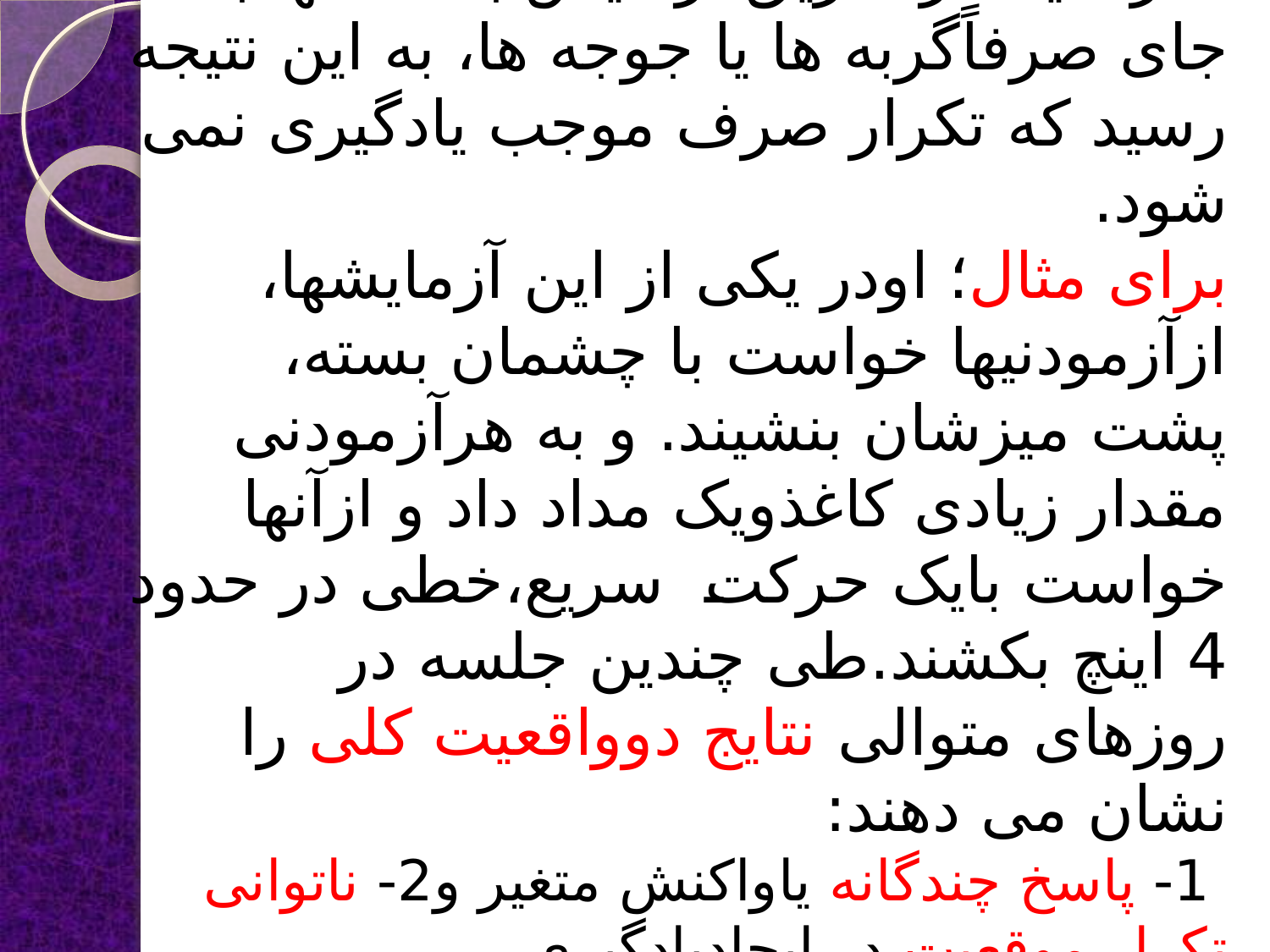

# لغو قانون تمرین: - ثرندایک از طریق آزمایش با انسانها به جای صرفاًگربه ها یا جوجه ها، به این نتیجه رسید که تکرار صرف موجب یادگیری نمی شود. برای مثال؛ اودر یکی از این آزمایشها، ازآزمودنیها خواست با چشمان بسته، پشت میزشان بنشیند. و به هرآزمودنی مقدار زیادی کاغذویک مداد داد و ازآنها خواست بایک حرکت  سریع،خطی در حدود 4 اینچ بکشند.طی چندین جلسه در روزهای متوالی نتایج دوواقعیت کلی را نشان می دهند: 1- پاسخ چندگانه یاواکنش متغیر و2- ناتوانی تکرار موقعیت در ایجادیادگیری. به عبارت دیگر،تمرین- یاتکرار- تأثیری بریادگیری ندارد.